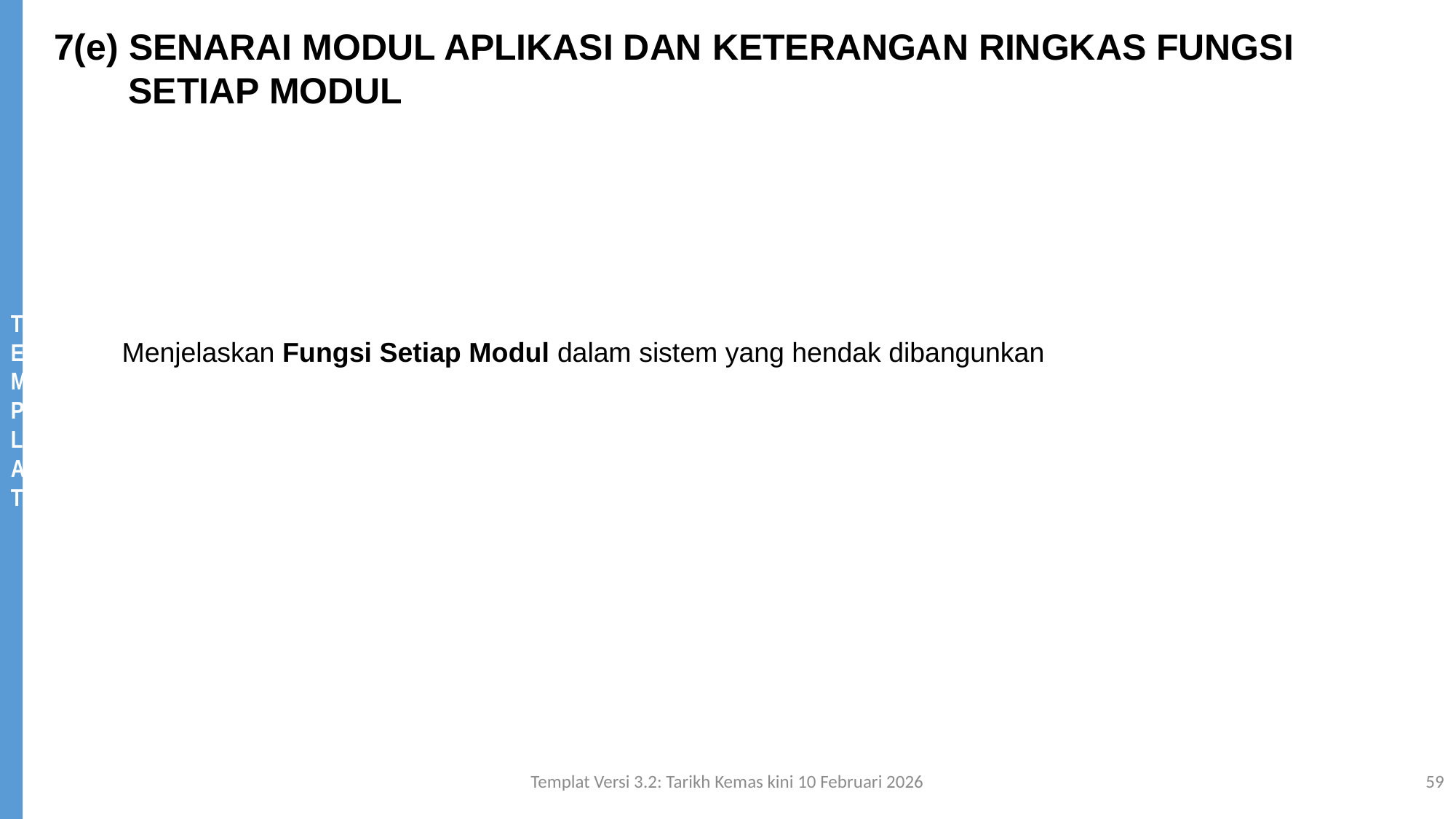

7(e) SENARAI MODUL APLIKASI DAN KETERANGAN RINGKAS FUNGSI SETIAP MODUL
Menjelaskan Fungsi Setiap Modul dalam sistem yang hendak dibangunkan

Templat Versi 3.2: Tarikh Kemas kini 10 Februari 2026
59